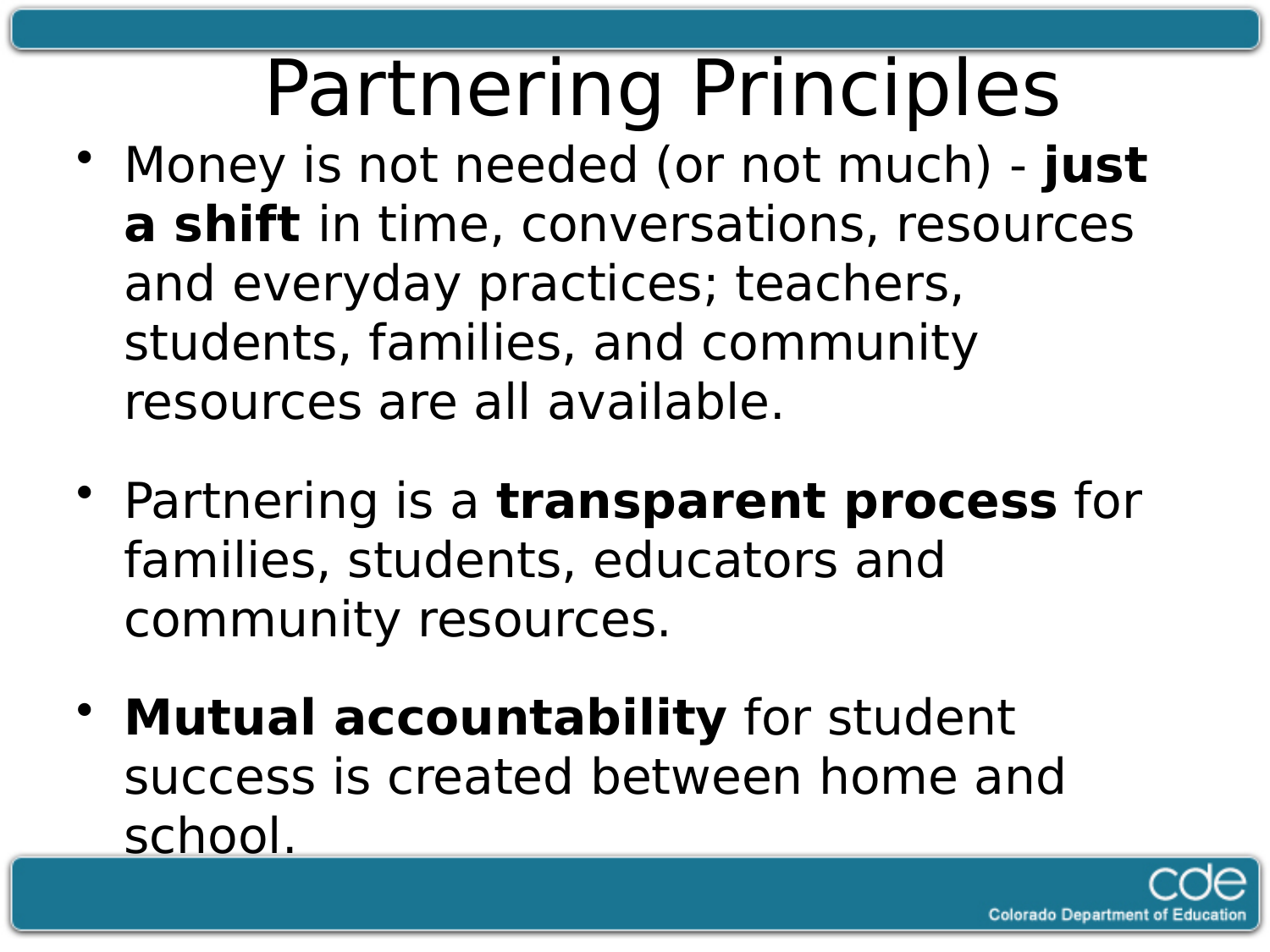

# Partnering Principles
Money is not needed (or not much) - just a shift in time, conversations, resources and everyday practices; teachers, students, families, and community resources are all available.

Partnering is a transparent process for families, students, educators and community resources.

Mutual accountability for student success is created between home and school.